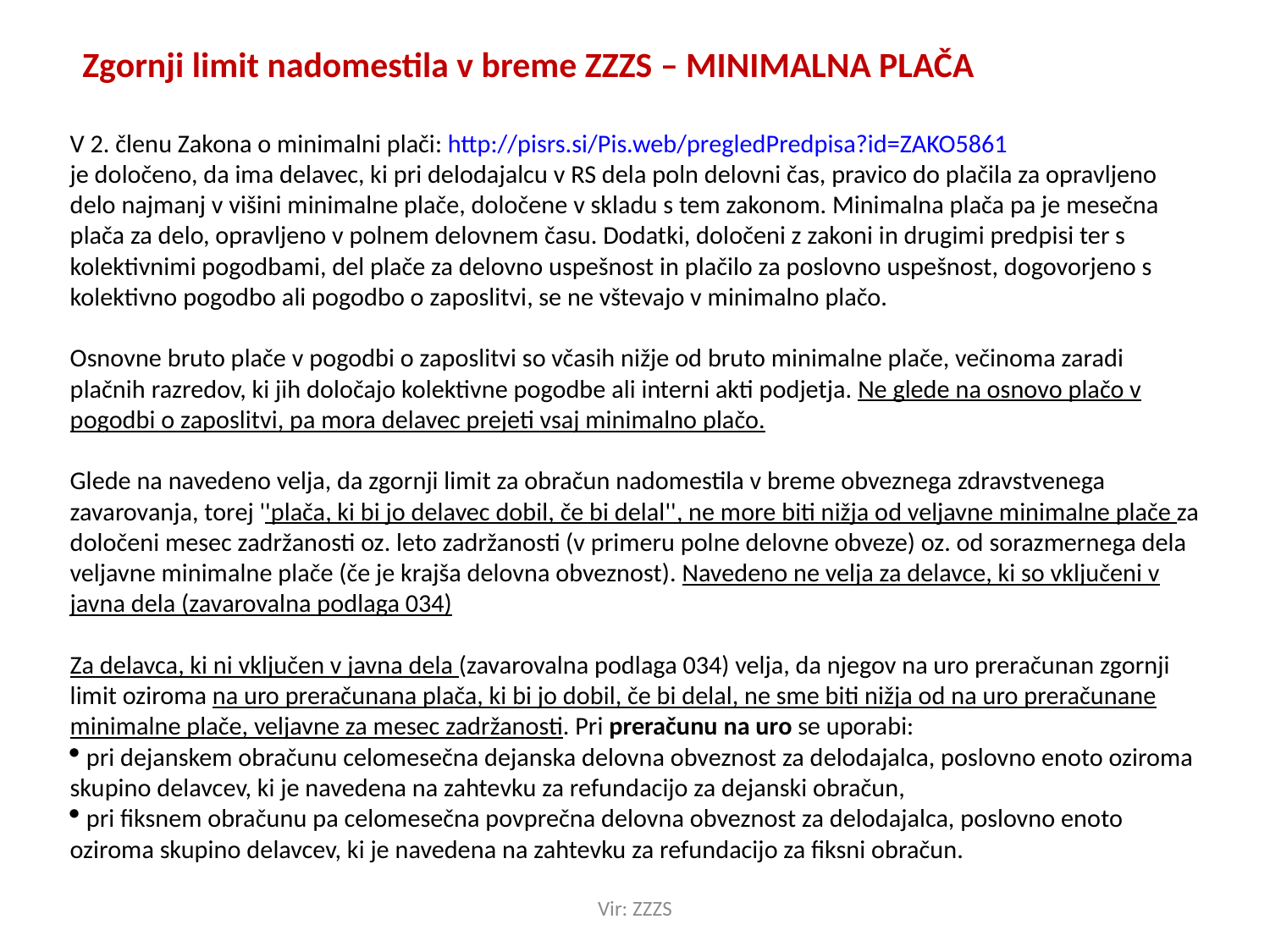

Zgornji limit nadomestila v breme ZZZS – MINIMALNA PLAČA
V 2. členu Zakona o minimalni plači: http://pisrs.si/Pis.web/pregledPredpisa?id=ZAKO5861
je določeno, da ima delavec, ki pri delodajalcu v RS dela poln delovni čas, pravico do plačila za opravljeno delo najmanj v višini minimalne plače, določene v skladu s tem zakonom. Minimalna plača pa je mesečna plača za delo, opravljeno v polnem delovnem času. Dodatki, določeni z zakoni in drugimi predpisi ter s kolektivnimi pogodbami, del plače za delovno uspešnost in plačilo za poslovno uspešnost, dogovorjeno s kolektivno pogodbo ali pogodbo o zaposlitvi, se ne vštevajo v minimalno plačo.

Osnovne bruto plače v pogodbi o zaposlitvi so včasih nižje od bruto minimalne plače, večinoma zaradi plačnih razredov, ki jih določajo kolektivne pogodbe ali interni akti podjetja. Ne glede na osnovo plačo v pogodbi o zaposlitvi, pa mora delavec prejeti vsaj minimalno plačo.

Glede na navedeno velja, da zgornji limit za obračun nadomestila v breme obveznega zdravstvenega zavarovanja, torej ''plača, ki bi jo delavec dobil, če bi delal'', ne more biti nižja od veljavne minimalne plače za določeni mesec zadržanosti oz. leto zadržanosti (v primeru polne delovne obveze) oz. od sorazmernega dela veljavne minimalne plače (če je krajša delovna obveznost). Navedeno ne velja za delavce, ki so vključeni v javna dela (zavarovalna podlaga 034)

Za delavca, ki ni vključen v javna dela (zavarovalna podlaga 034) velja, da njegov na uro preračunan zgornji limit oziroma na uro preračunana plača, ki bi jo dobil, če bi delal, ne sme biti nižja od na uro preračunane minimalne plače, veljavne za mesec zadržanosti. Pri preračunu na uro se uporabi:
 pri dejanskem obračunu celomesečna dejanska delovna obveznost za delodajalca, poslovno enoto oziroma skupino delavcev, ki je navedena na zahtevku za refundacijo za dejanski obračun,
 pri fiksnem obračunu pa celomesečna povprečna delovna obveznost za delodajalca, poslovno enoto oziroma skupino delavcev, ki je navedena na zahtevku za refundacijo za fiksni obračun.
Vir: ZZZS